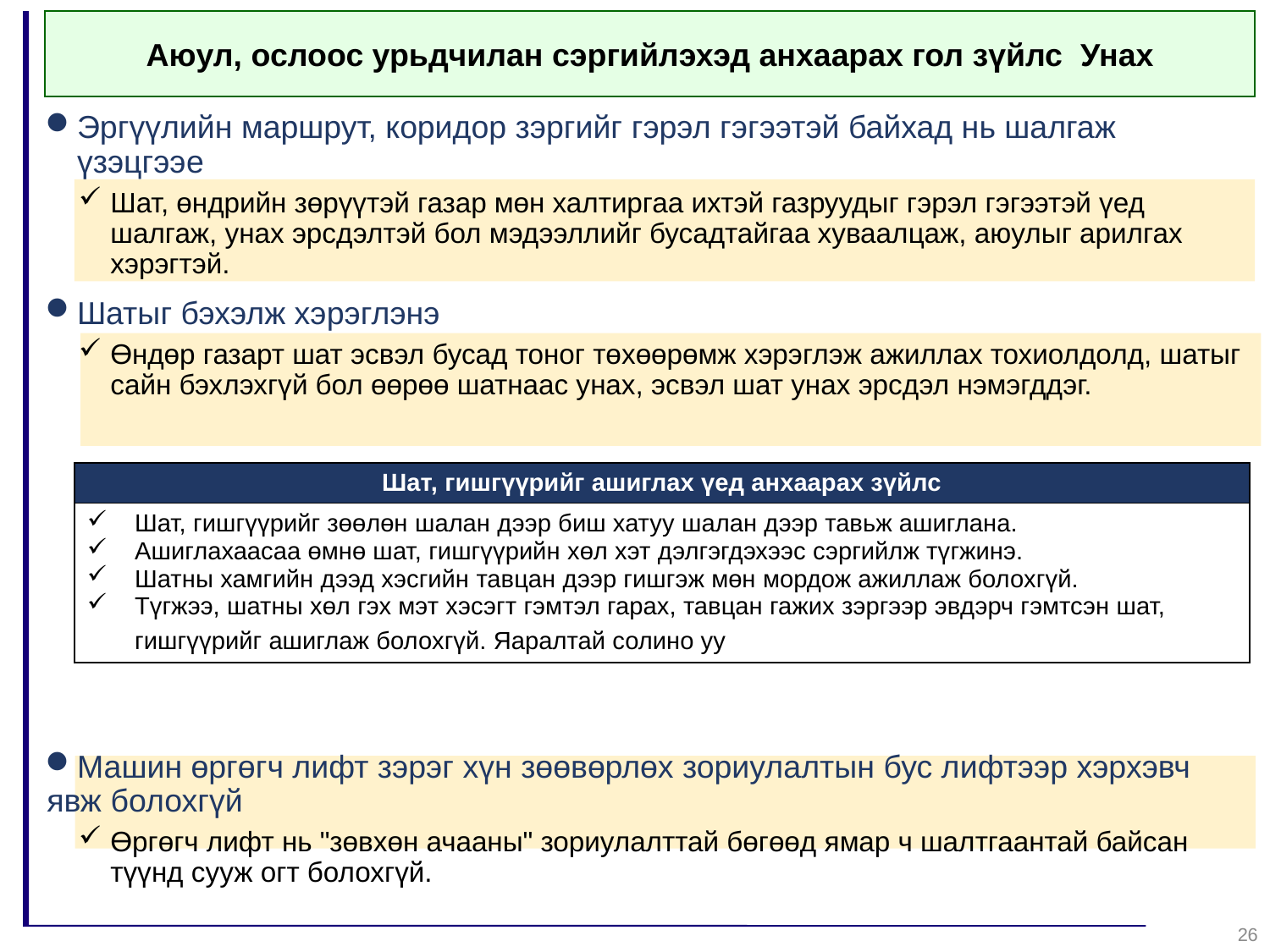

Аюул, ослоос урьдчилан сэргийлэхэд анхаарах гол зүйлс  Унах
Эргүүлийн маршрут, коридор зэргийг гэрэл гэгээтэй байхад нь шалгаж үзэцгээе
Шат, өндрийн зөрүүтэй газар мөн халтиргаа ихтэй газруудыг гэрэл гэгээтэй үед шалгаж, унах эрсдэлтэй бол мэдээллийг бусадтайгаа хуваалцаж, аюулыг арилгах хэрэгтэй.
Шатыг бэхэлж хэрэглэнэ
Өндөр газарт шат эсвэл бусад тоног төхөөрөмж хэрэглэж ажиллах тохиолдолд, шатыг сайн бэхлэхгүй бол өөрөө шатнаас унах, эсвэл шат унах эрсдэл нэмэгддэг.

Машин өргөгч лифт зэрэг хүн зөөвөрлөх зориулалтын бус лифтээр хэрхэвч явж болохгүй
Өргөгч лифт нь "зөвхөн ачааны" зориулалттай бөгөөд ямар ч шалтгаантай байсан түүнд сууж огт болохгүй.

| Шат, гишгүүрийг ашиглах үед анхаарах зүйлс |
| --- |
| Шат, гишгүүрийг зөөлөн шалан дээр биш хатуу шалан дээр тавьж ашиглана. Ашиглахаасаа өмнө шат, гишгүүрийн хөл хэт дэлгэгдэхээс сэргийлж түгжинэ. Шатны хамгийн дээд хэсгийн тавцан дээр гишгэж мөн мордож ажиллаж болохгүй. Түгжээ, шатны хөл гэх мэт хэсэгт гэмтэл гарах, тавцан гажих зэргээр эвдэрч гэмтсэн шат, гишгүүрийг ашиглаж болохгүй. Яаралтай солино уу |

26